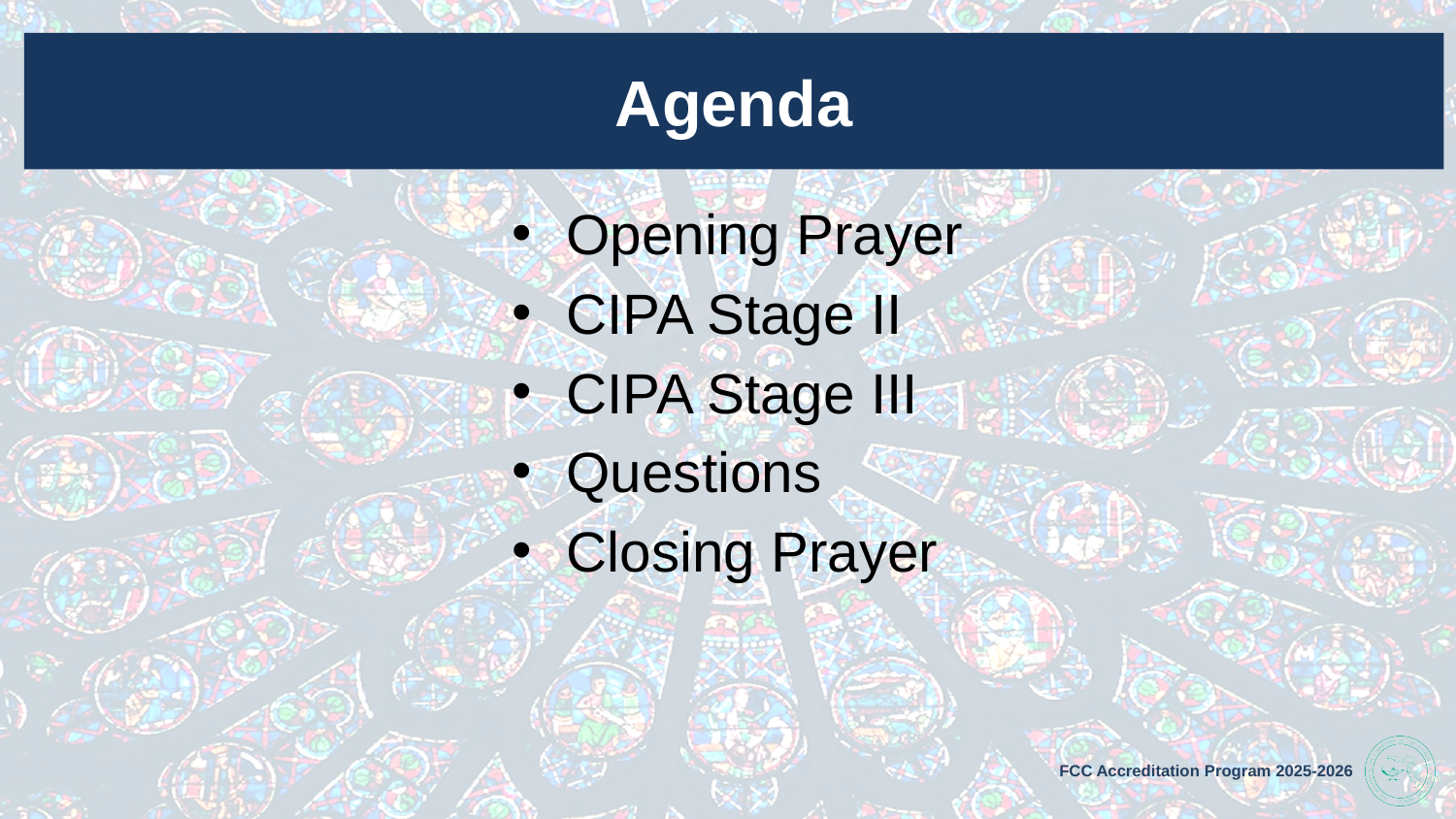

# Agenda
Opening Prayer
CIPA Stage II
CIPA Stage III
Questions
Closing Prayer